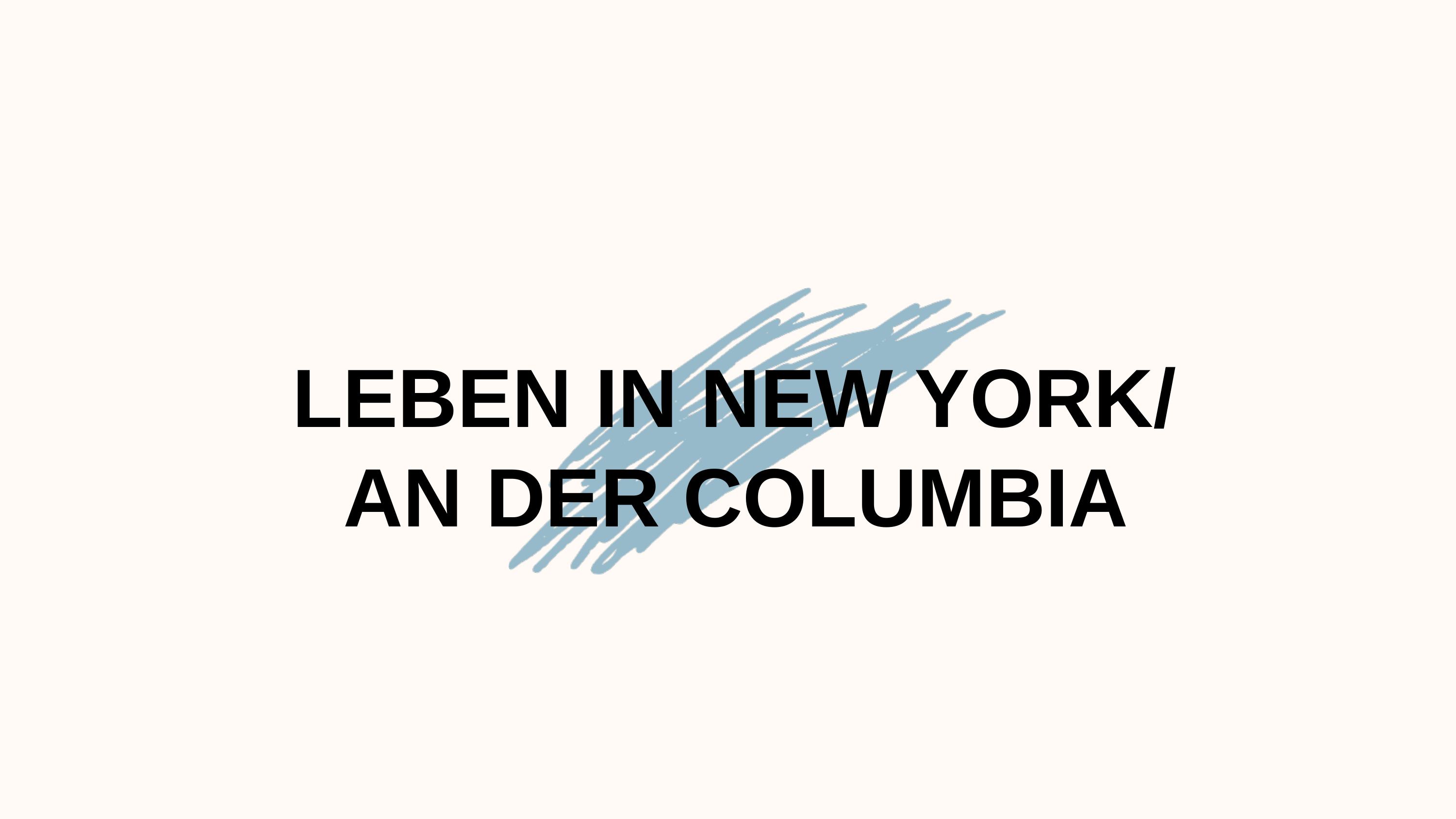

LEBEN IN NEW YORK/
AN DER COLUMBIA